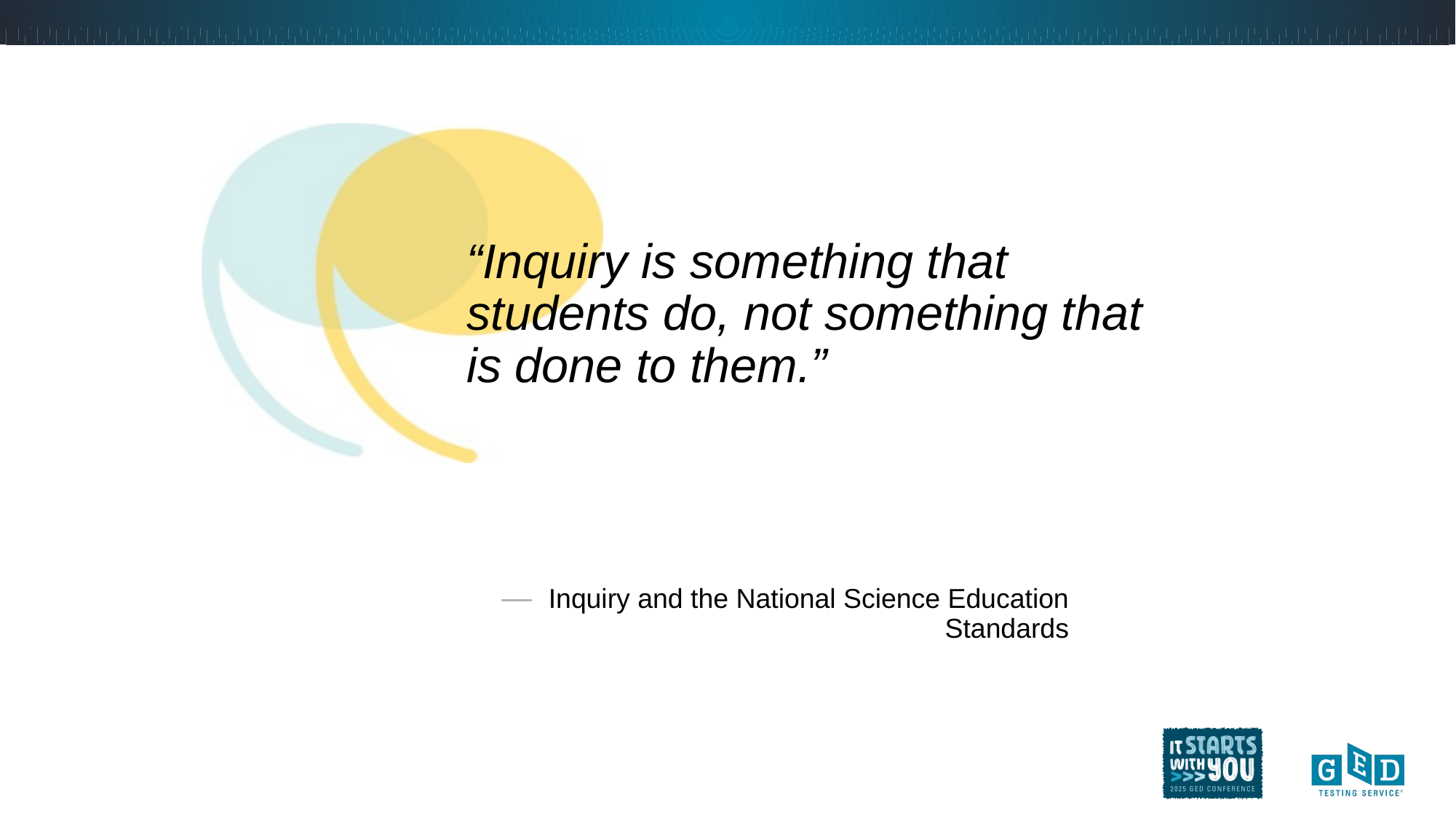

“Inquiry is something that students do, not something that is done to them.”

Inquiry and the National Science Education Standards